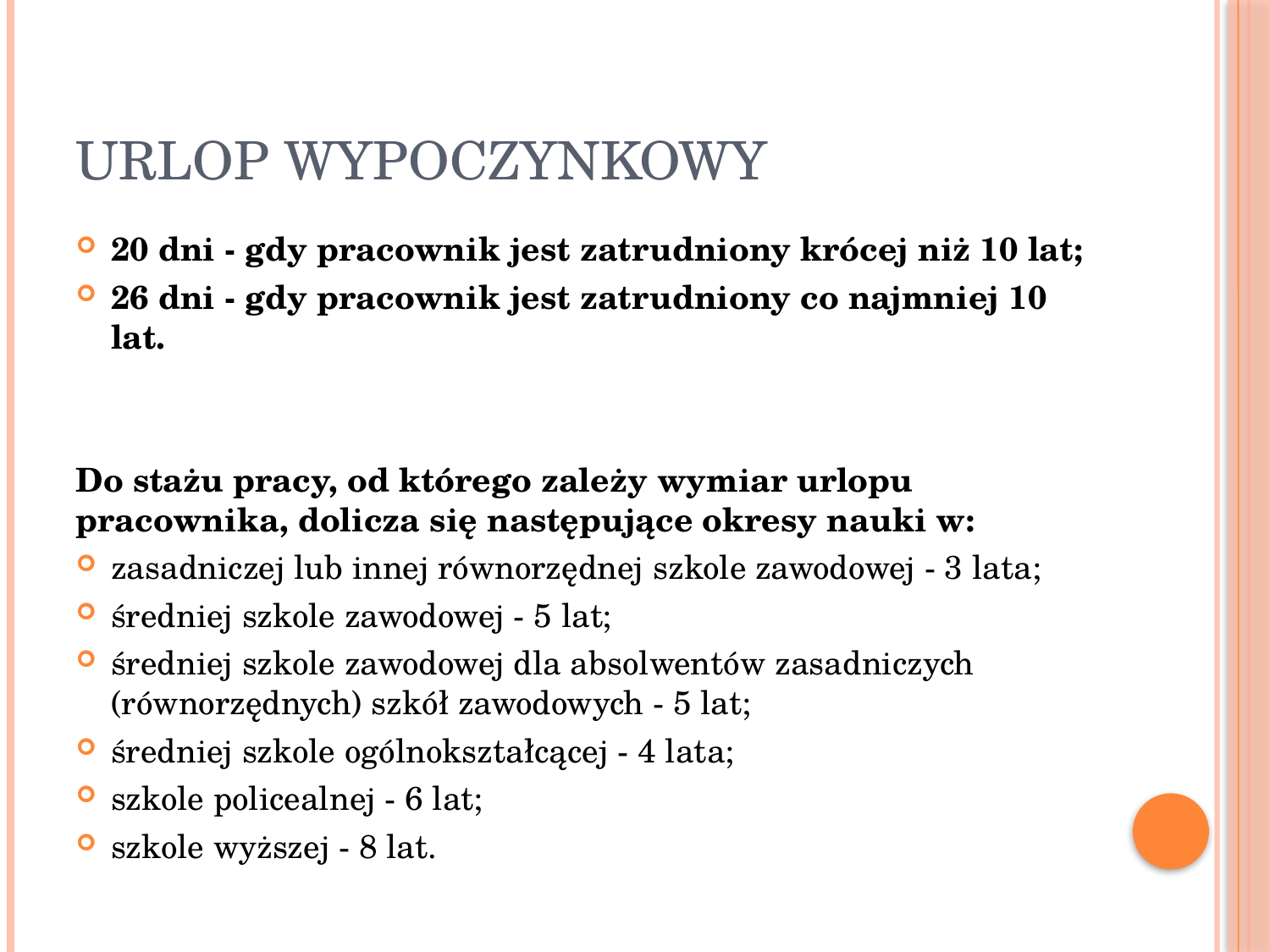

# Urlop wypoczynkowy
20 dni - gdy pracownik jest zatrudniony krócej niż 10 lat;
26 dni - gdy pracownik jest zatrudniony co najmniej 10 lat.

Do stażu pracy, od którego zależy wymiar urlopu pracownika, dolicza się następujące okresy nauki w:
zasadniczej lub innej równorzędnej szkole zawodowej - 3 lata;
średniej szkole zawodowej - 5 lat;
średniej szkole zawodowej dla absolwentów zasadniczych (równorzędnych) szkół zawodowych - 5 lat;
średniej szkole ogólnokształcącej - 4 lata;
szkole policealnej - 6 lat;
szkole wyższej - 8 lat.